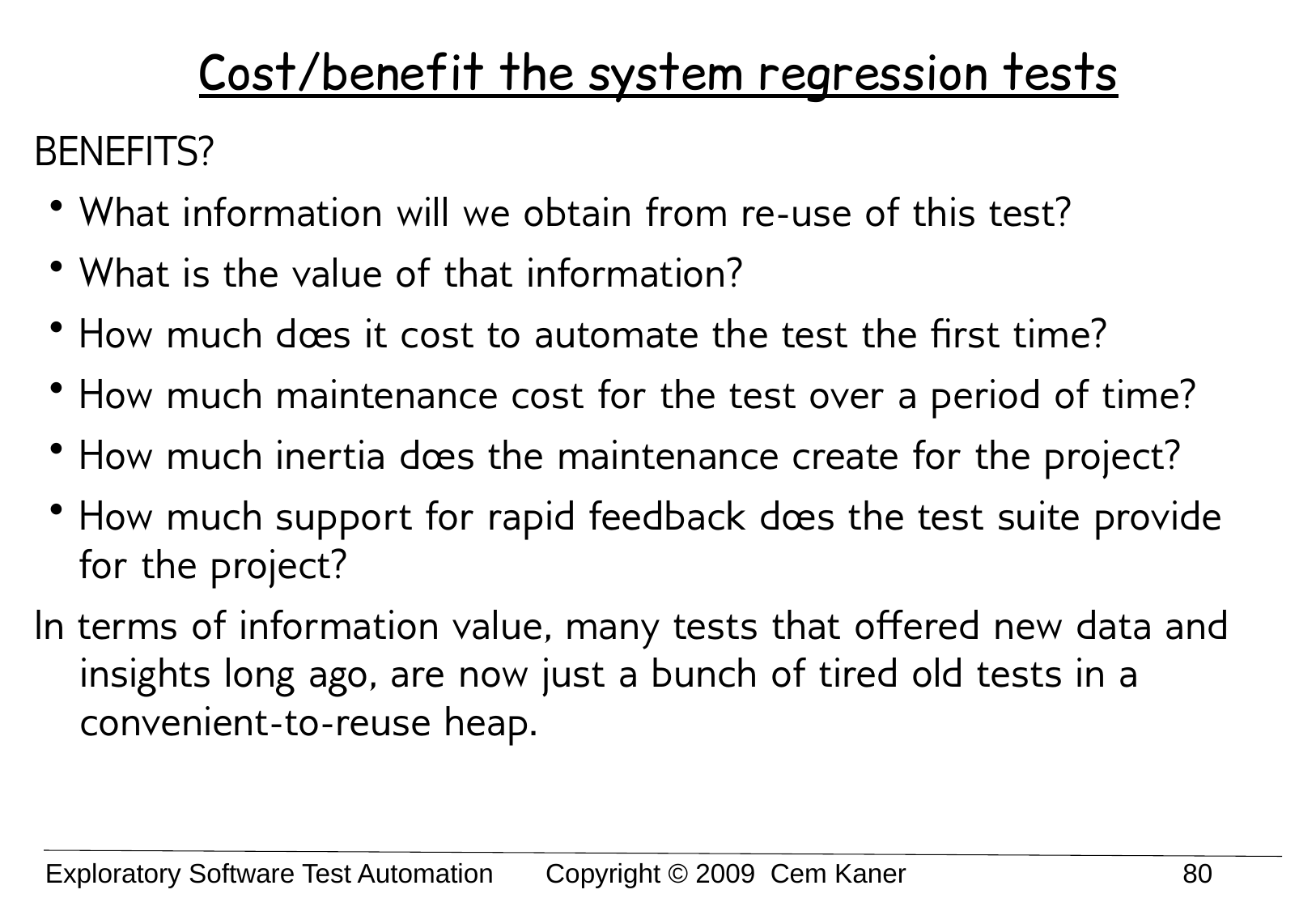

# Cost/benefit the system regression tests
BENEFITS?
What information will we obtain from re-use of this test?
What is the value of that information?
How much does it cost to automate the test the first time?
How much maintenance cost for the test over a period of time?
How much inertia does the maintenance create for the project?
How much support for rapid feedback does the test suite provide for the project?
In terms of information value, many tests that offered new data and insights long ago, are now just a bunch of tired old tests in a convenient-to-reuse heap.